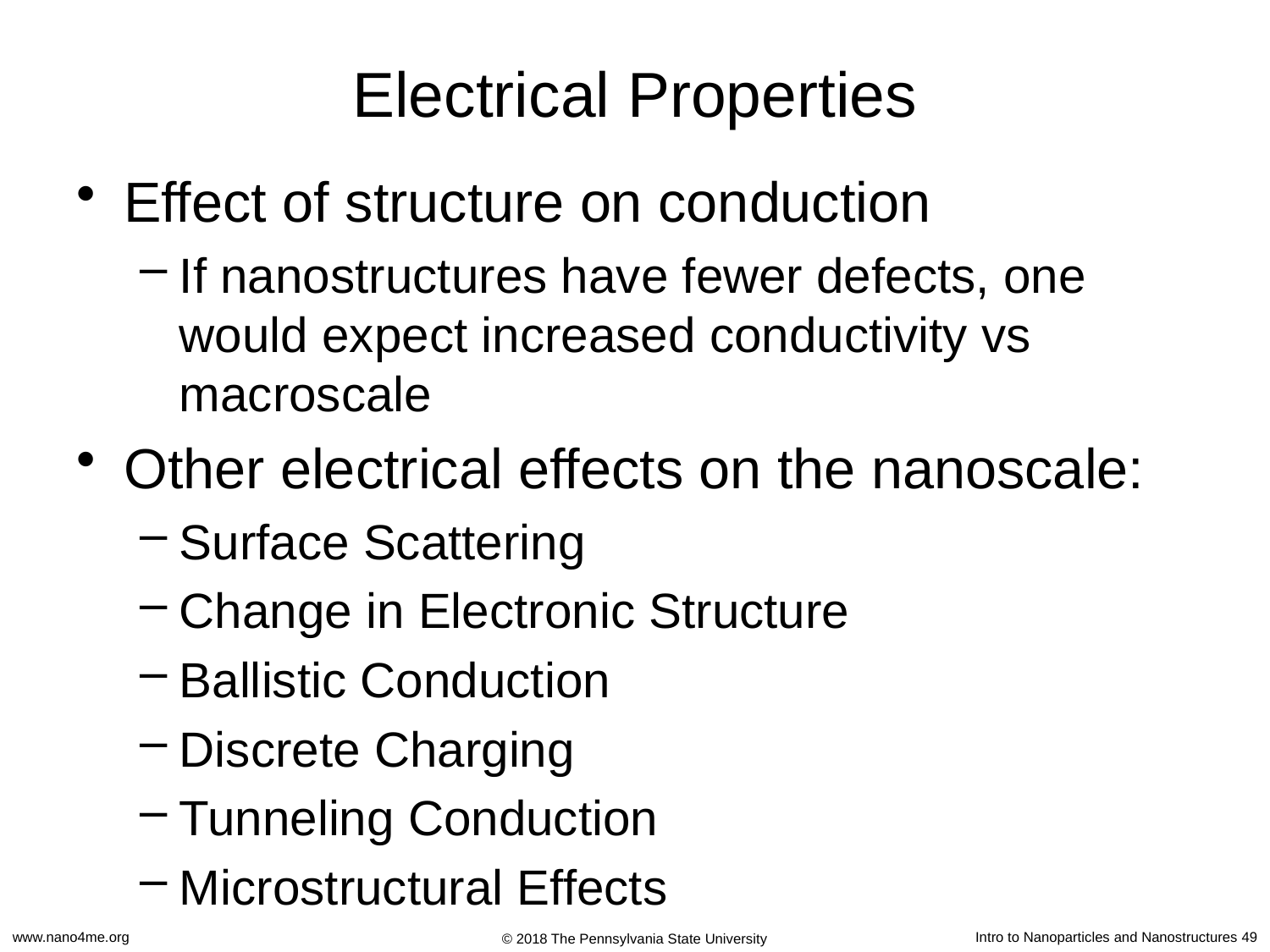

# Electrical Properties
Effect of structure on conduction
If nanostructures have fewer defects, one would expect increased conductivity vs macroscale
Other electrical effects on the nanoscale:
Surface Scattering
Change in Electronic Structure
Ballistic Conduction
Discrete Charging
Tunneling Conduction
Microstructural Effects